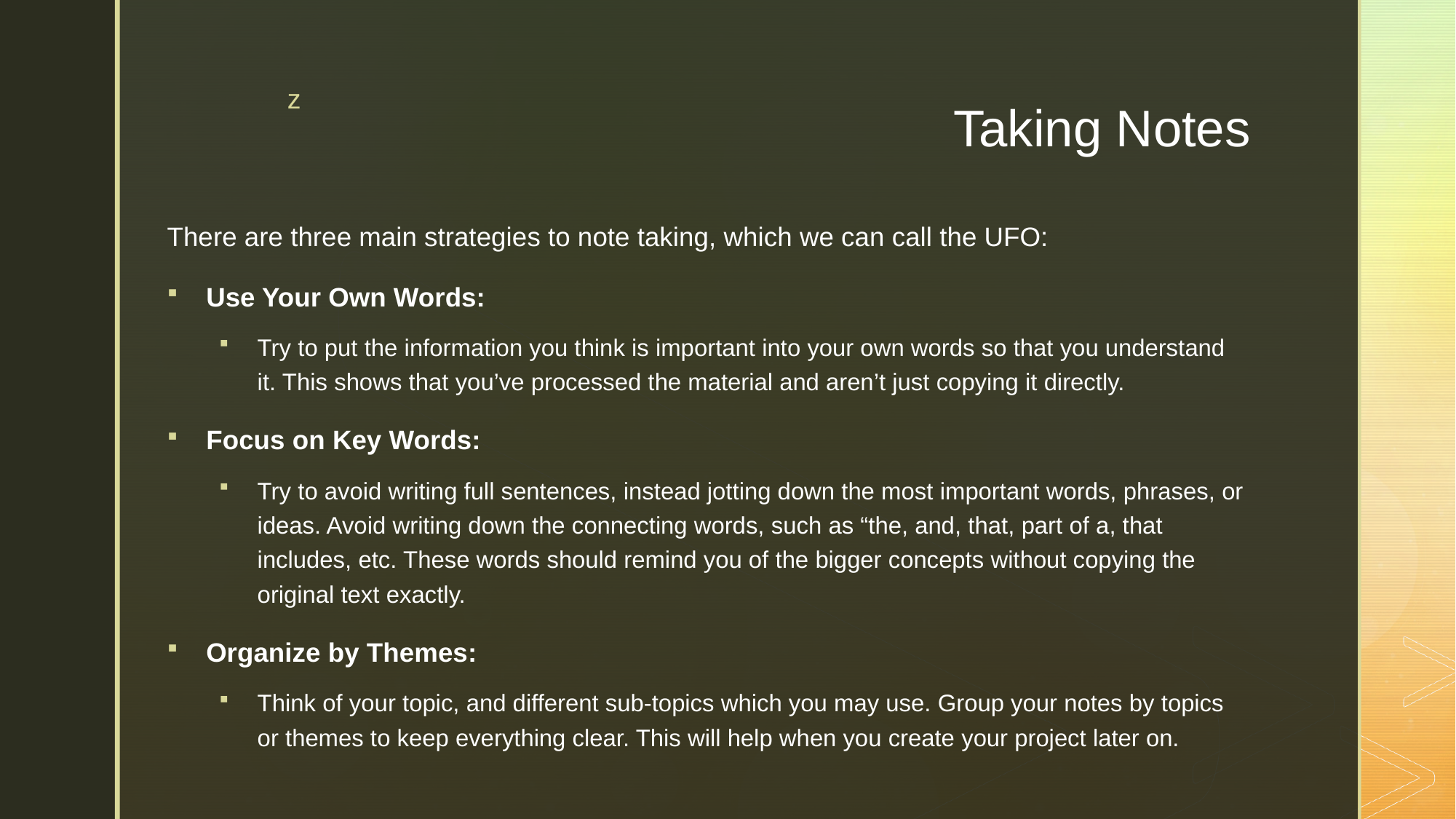

# Taking Notes
There are three main strategies to note taking, which we can call the UFO:
Use Your Own Words:
Try to put the information you think is important into your own words so that you understand it. This shows that you’ve processed the material and aren’t just copying it directly.
Focus on Key Words:
Try to avoid writing full sentences, instead jotting down the most important words, phrases, or ideas. Avoid writing down the connecting words, such as “the, and, that, part of a, that includes, etc. These words should remind you of the bigger concepts without copying the original text exactly.
Organize by Themes:
Think of your topic, and different sub-topics which you may use. Group your notes by topics or themes to keep everything clear. This will help when you create your project later on.